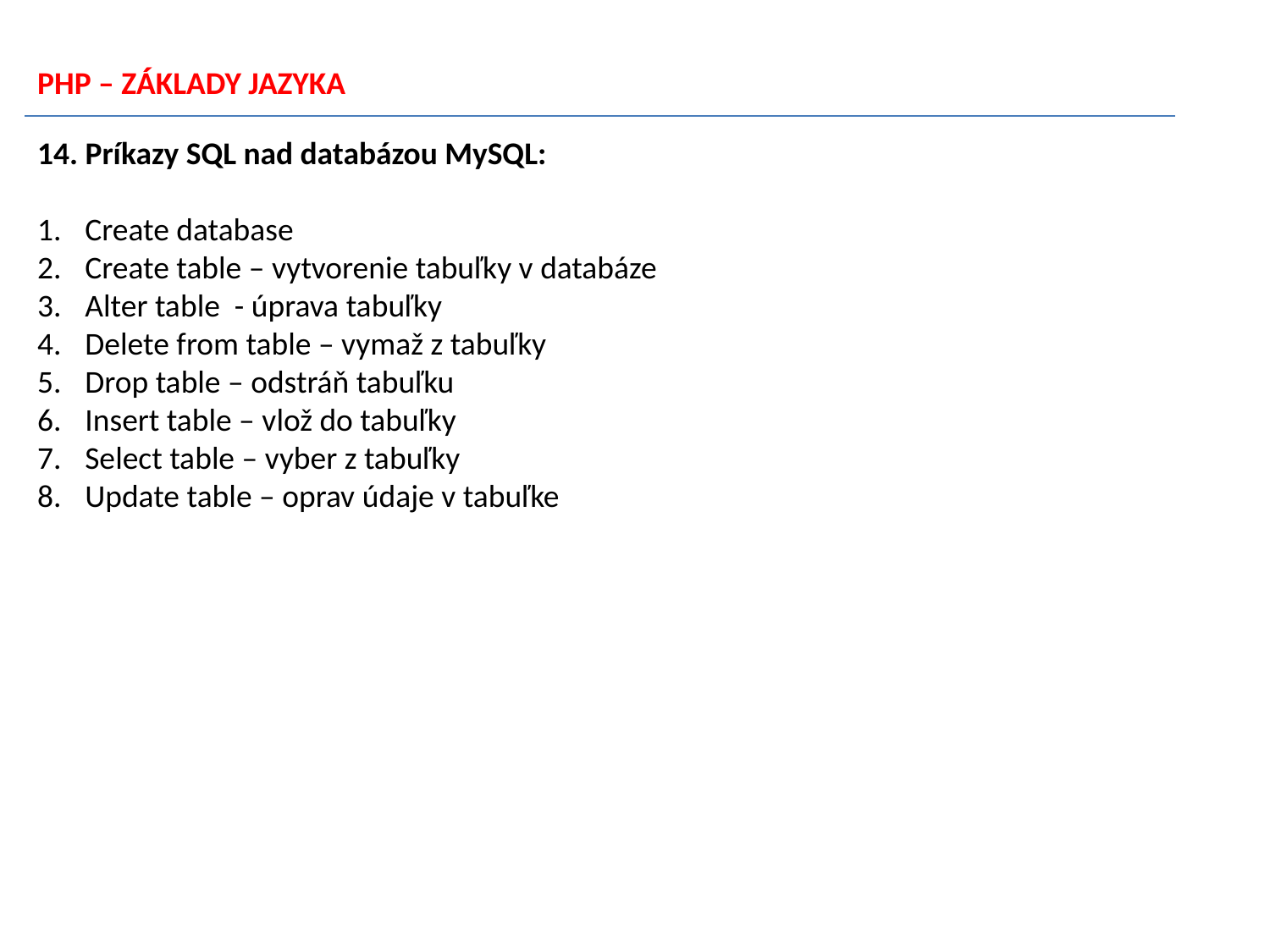

PHP – ZÁKLADY JAZYKA
14. Príkazy SQL nad databázou MySQL:

Create database
Create table – vytvorenie tabuľky v databáze
Alter table  - úprava tabuľky
Delete from table – vymaž z tabuľky
Drop table – odstráň tabuľku
Insert table – vlož do tabuľky
Select table – vyber z tabuľky
Update table – oprav údaje v tabuľke